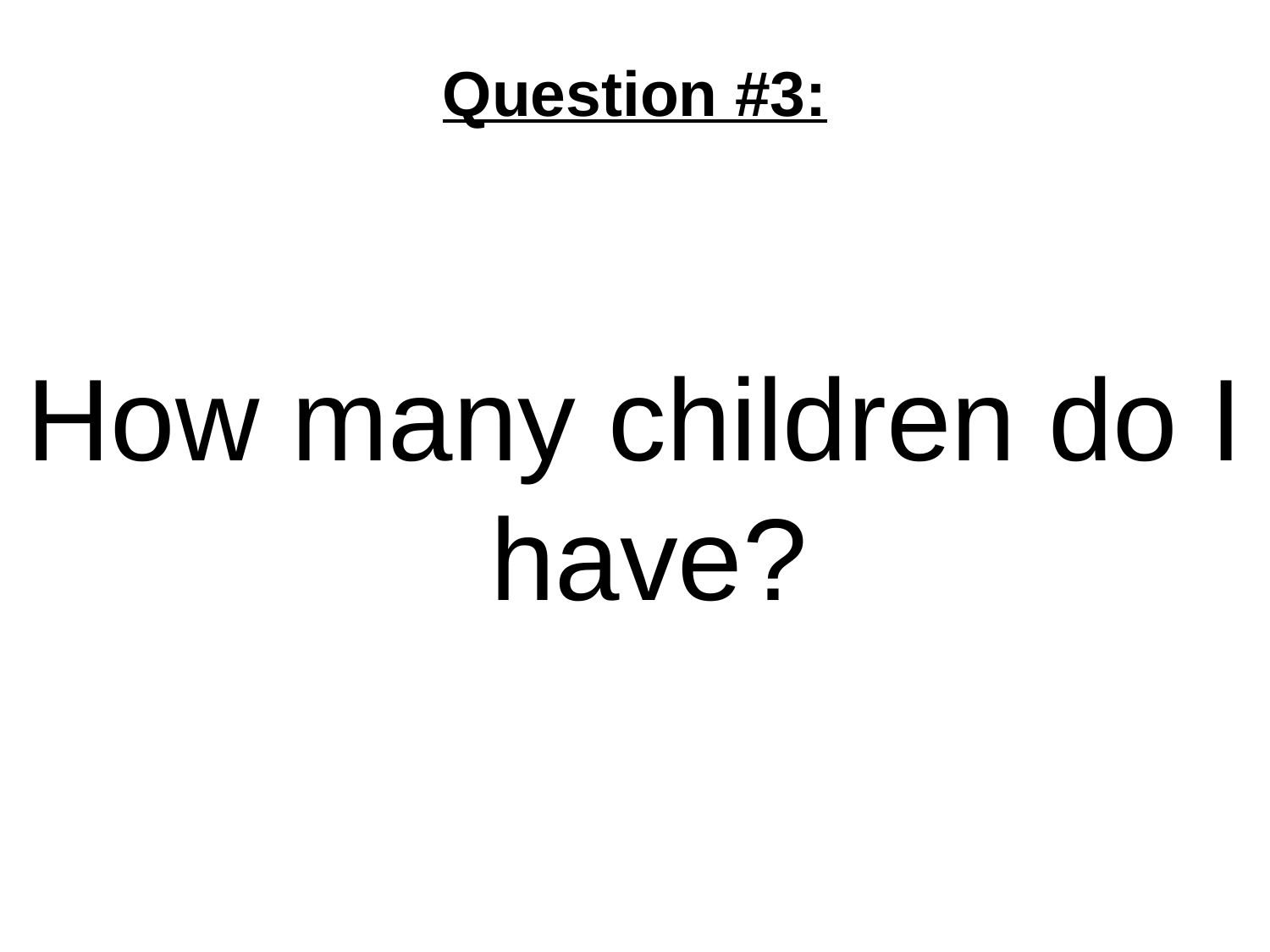

Question #3:

How many children do I have?